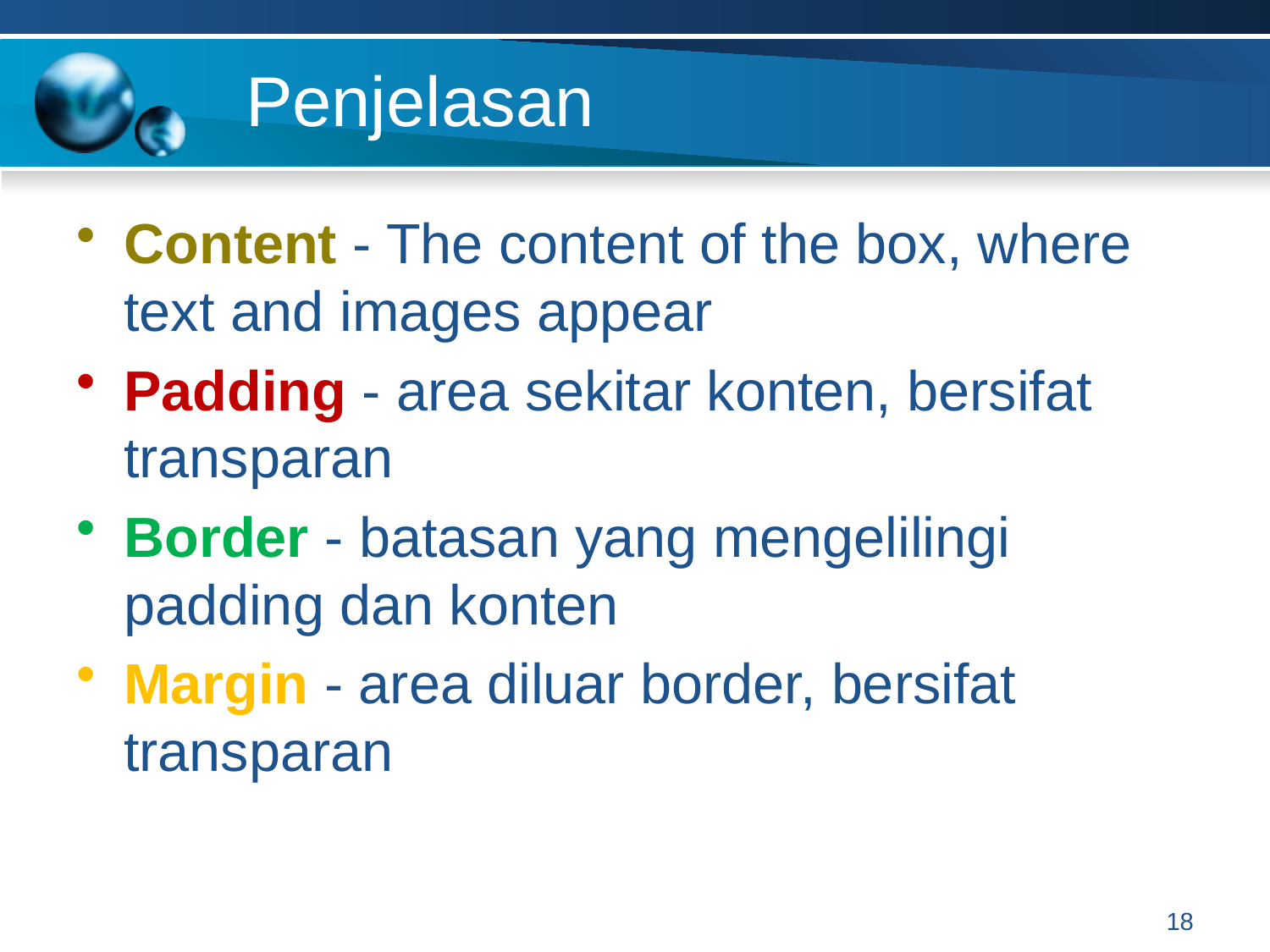

# Penjelasan
Content - The content of the box, where text and images appear
Padding - area sekitar konten, bersifat transparan
Border - batasan yang mengelilingi padding dan konten
Margin - area diluar border, bersifat transparan

18